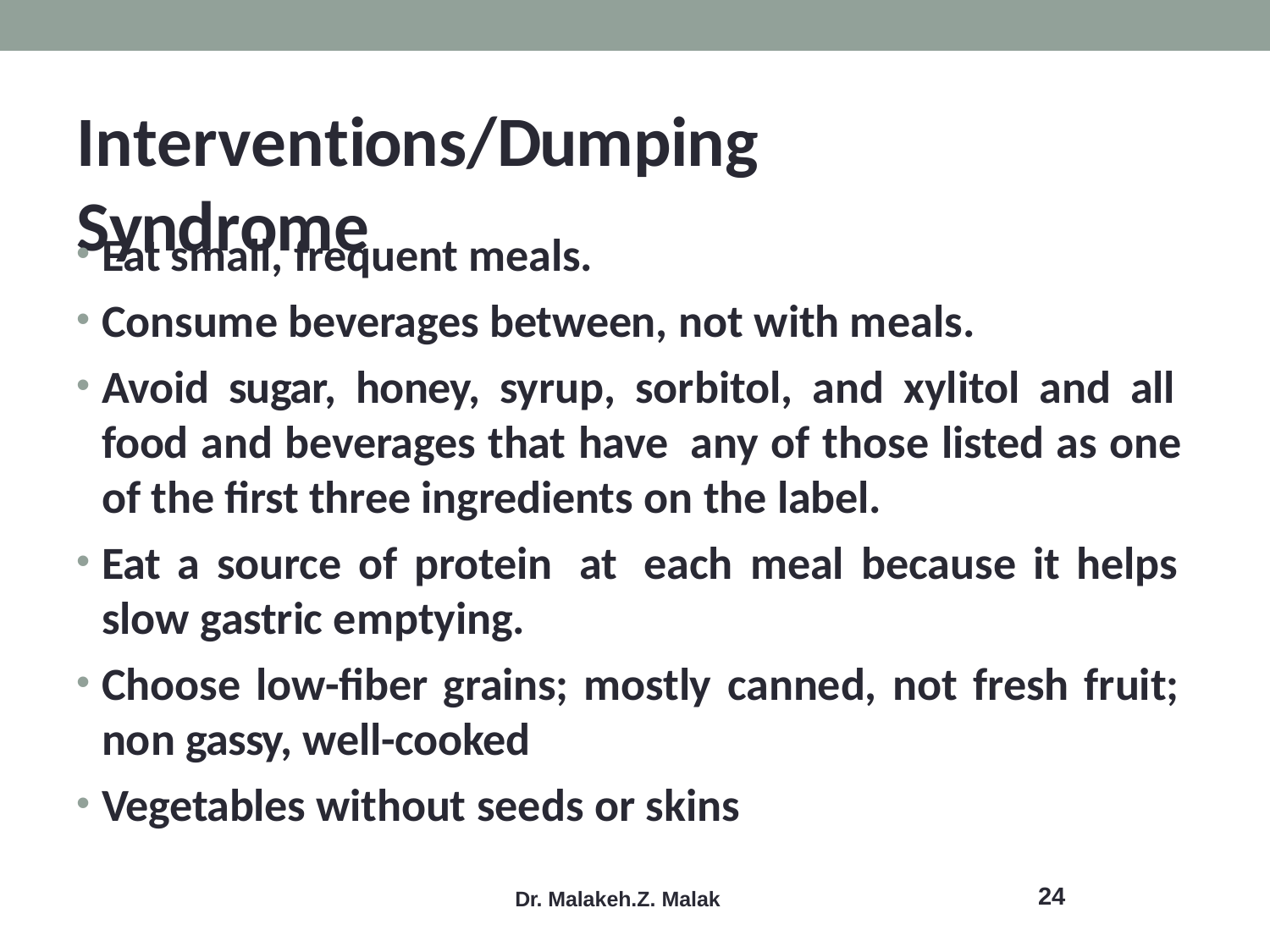

# Interventions/Dumping Syndrome
Eat small, frequent meals.
Consume beverages between, not with meals.
Avoid sugar, honey, syrup, sorbitol, and xylitol and all  food and beverages that have any of those listed as one  of the first three ingredients on the label.
Eat a source of protein at each meal because it helps  slow gastric emptying.
Choose low-fiber grains; mostly canned, not fresh fruit;  non gassy, well-cooked
Vegetables without seeds or skins
24
Dr. Malakeh.Z. Malak